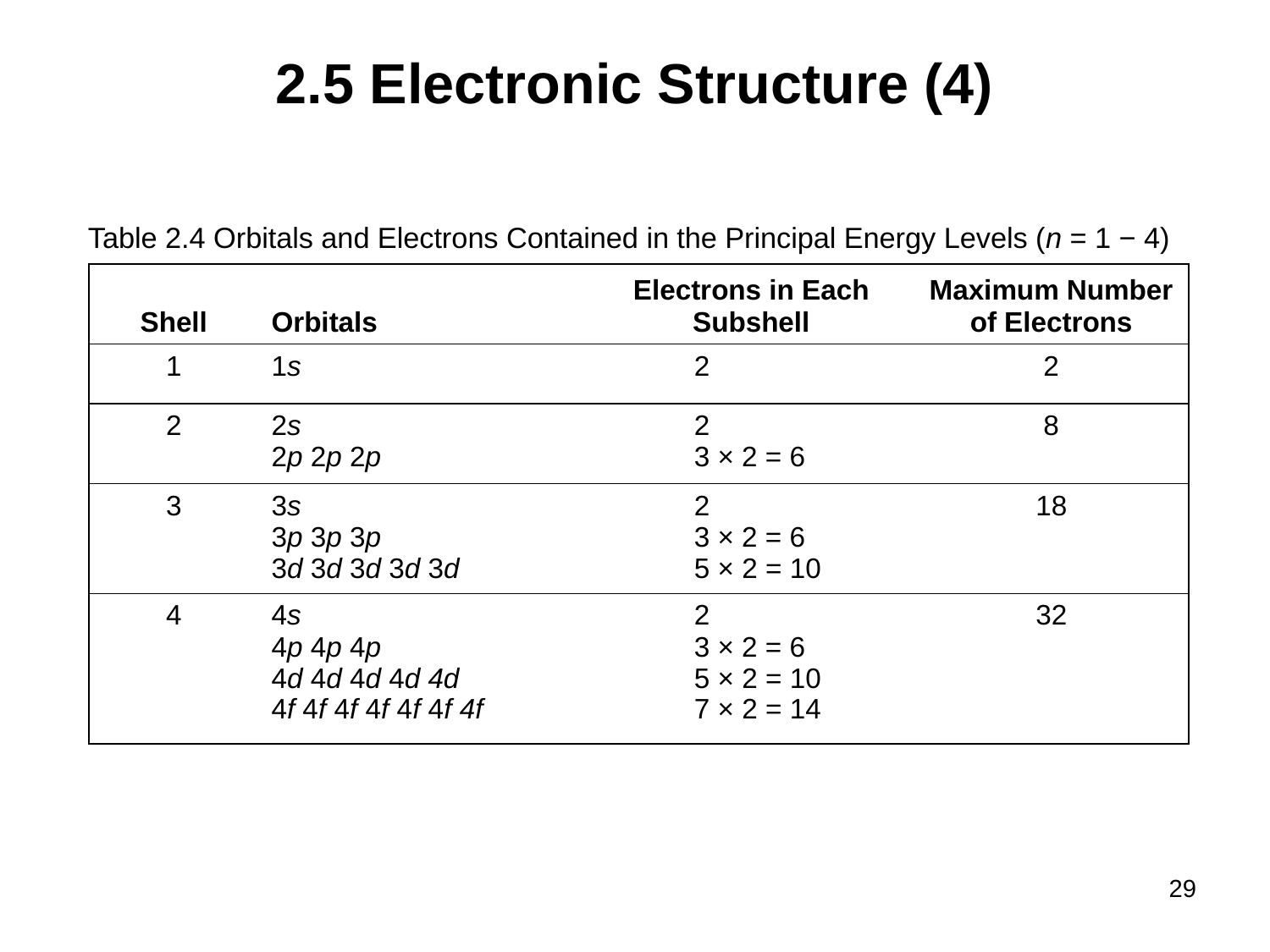

# 2.5 Electronic Structure (4)
Table 2.4 Orbitals and Electrons Contained in the Principal Energy Levels (n = 1 − 4)
| Shell | Orbitals | Electrons in Each Subshell | Maximum Number of Electrons |
| --- | --- | --- | --- |
| 1 | 1s | 2 | 2 |
| 2 | 2s 2p 2p 2p | 2 3 × 2 = 6 | 8 |
| 3 | 3s 3p 3p 3p 3d 3d 3d 3d 3d | 2 3 × 2 = 6 5 × 2 = 10 | 18 |
| 4 | 4s 4p 4p 4p 4d 4d 4d 4d 4d 4f 4f 4f 4f 4f 4f 4f | 2 3 × 2 = 6 5 × 2 = 10 7 × 2 = 14 | 32 |